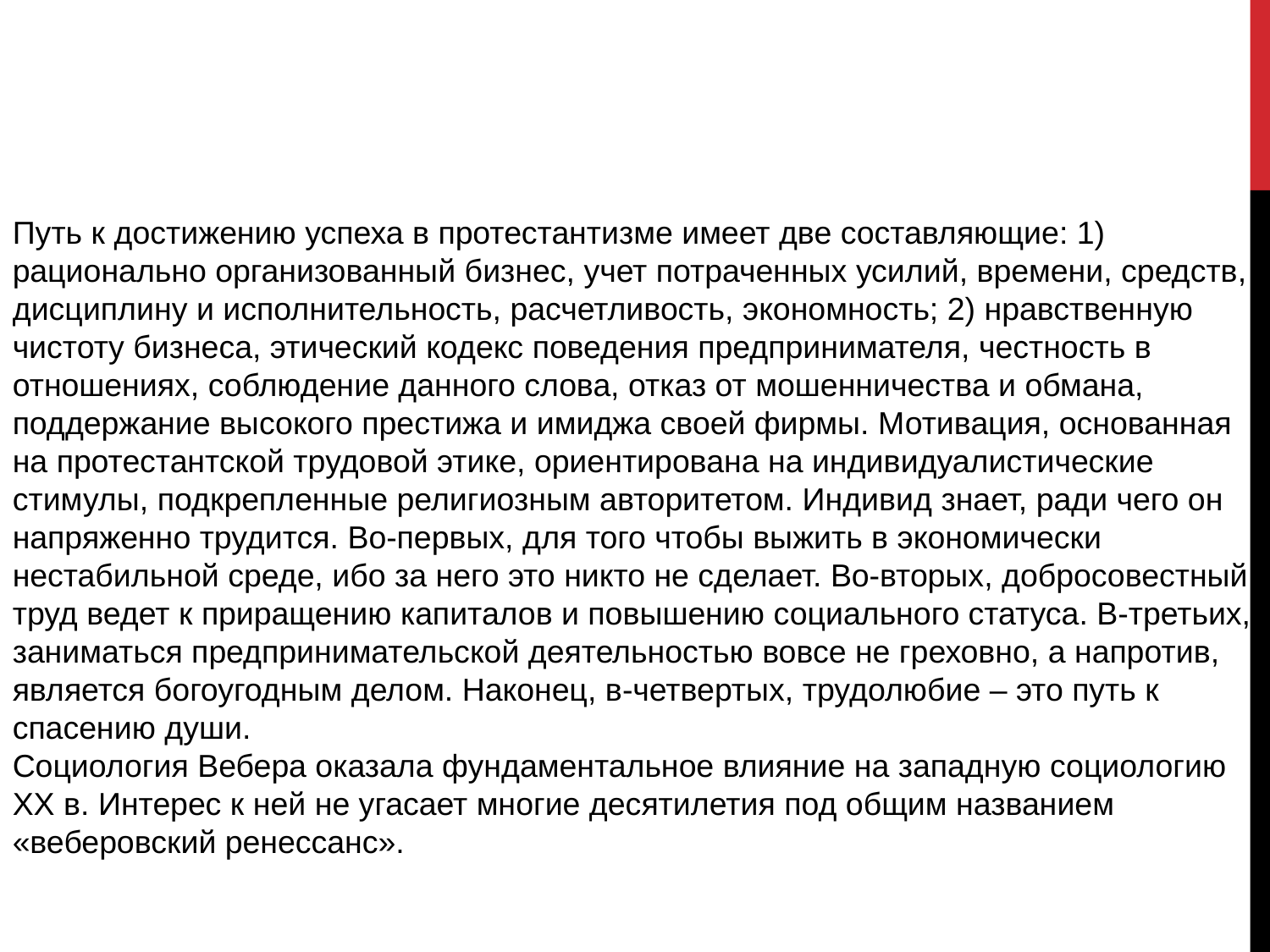

Путь к достижению успеха в протестантизме имеет две составляющие: 1) рационально организованный бизнес, учет потраченных усилий, времени, средств, дисциплину и исполнительность, расчетливость, экономность; 2) нравственную чистоту бизнеса, этический кодекс поведения предпринимателя, честность в отношениях, соблюдение данного слова, отказ от мошенничества и обмана, поддержание высокого престижа и имиджа своей фирмы. Мотивация, основанная на протестантской трудовой этике, ориентирована на индивидуалистические стимулы, подкрепленные религиозным авторитетом. Индивид знает, ради чего он напряженно трудится. Во-первых, для того чтобы выжить в экономически нестабильной среде, ибо за него это никто не сделает. Во-вторых, добросовестный труд ведет к приращению капиталов и повышению социального статуса. В-третьих, заниматься предпринимательской деятельностью вовсе не греховно, а напротив, является богоугодным делом. Наконец, в-четвертых, трудолюбие – это путь к спасению души.
Социология Вебера оказала фундаментальное влияние на западную социологию ХХ в. Интерес к ней не угасает многие десятилетия под общим названием «веберовский ренессанс».